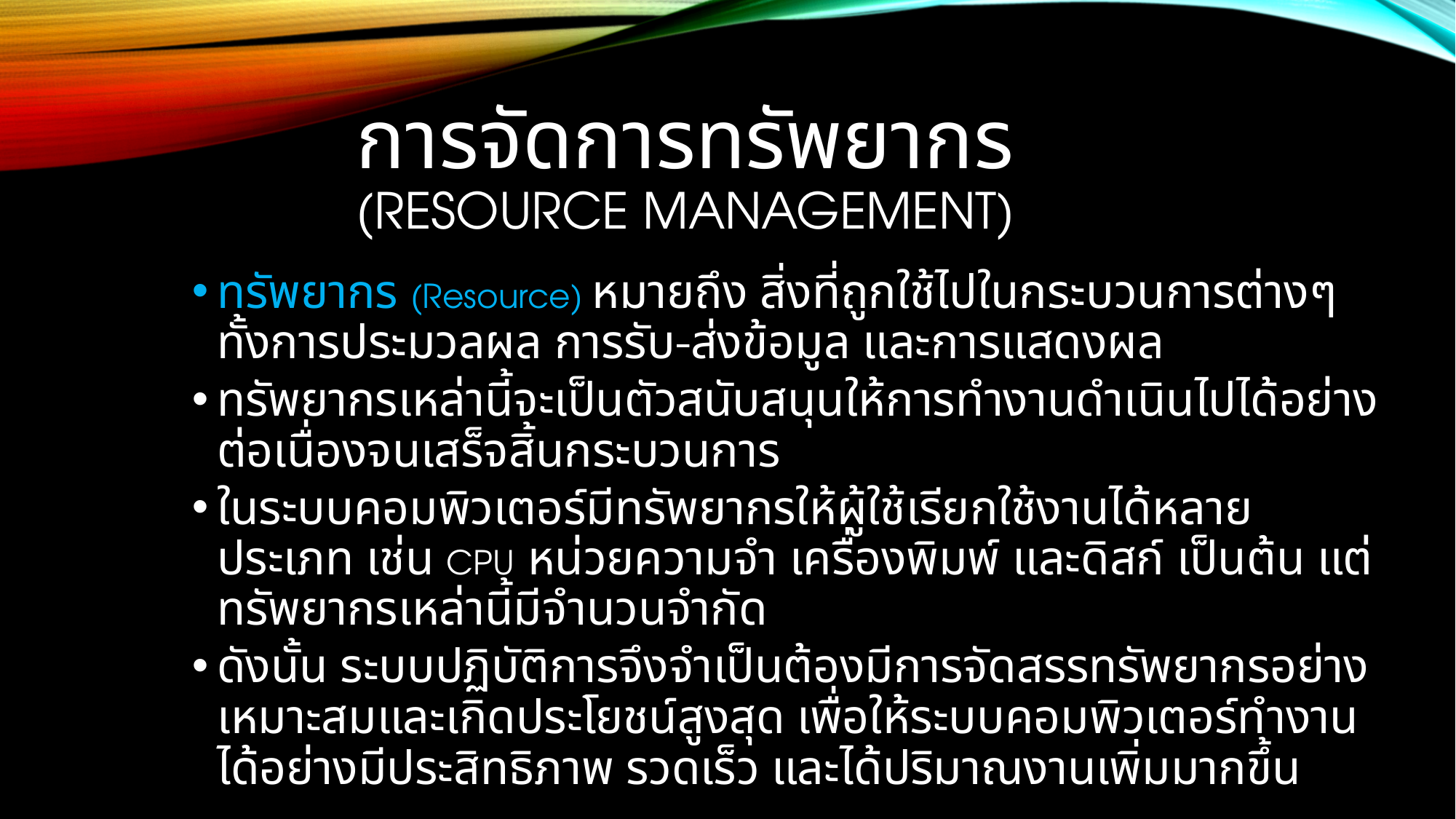

# การจัดการทรัพยากร (resource management)
ทรัพยากร (Resource) หมายถึง สิ่งที่ถูกใช้ไปในกระบวนการต่างๆ ทั้งการประมวลผล การรับ-ส่งข้อมูล และการแสดงผล
ทรัพยากรเหล่านี้จะเป็นตัวสนับสนุนให้การทำงานดำเนินไปได้อย่างต่อเนื่องจนเสร็จสิ้นกระบวนการ
ในระบบคอมพิวเตอร์มีทรัพยากรให้ผู้ใช้เรียกใช้งานได้หลายประเภท เช่น CPU หน่วยความจำ เครื่องพิมพ์ และดิสก์ เป็นต้น แต่ทรัพยากรเหล่านี้มีจำนวนจำกัด
ดังนั้น ระบบปฏิบัติการจึงจำเป็นต้องมีการจัดสรรทรัพยากรอย่างเหมาะสมและเกิดประโยชน์สูงสุด เพื่อให้ระบบคอมพิวเตอร์ทำงานได้อย่างมีประสิทธิภาพ รวดเร็ว และได้ปริมาณงานเพิ่มมากขึ้น